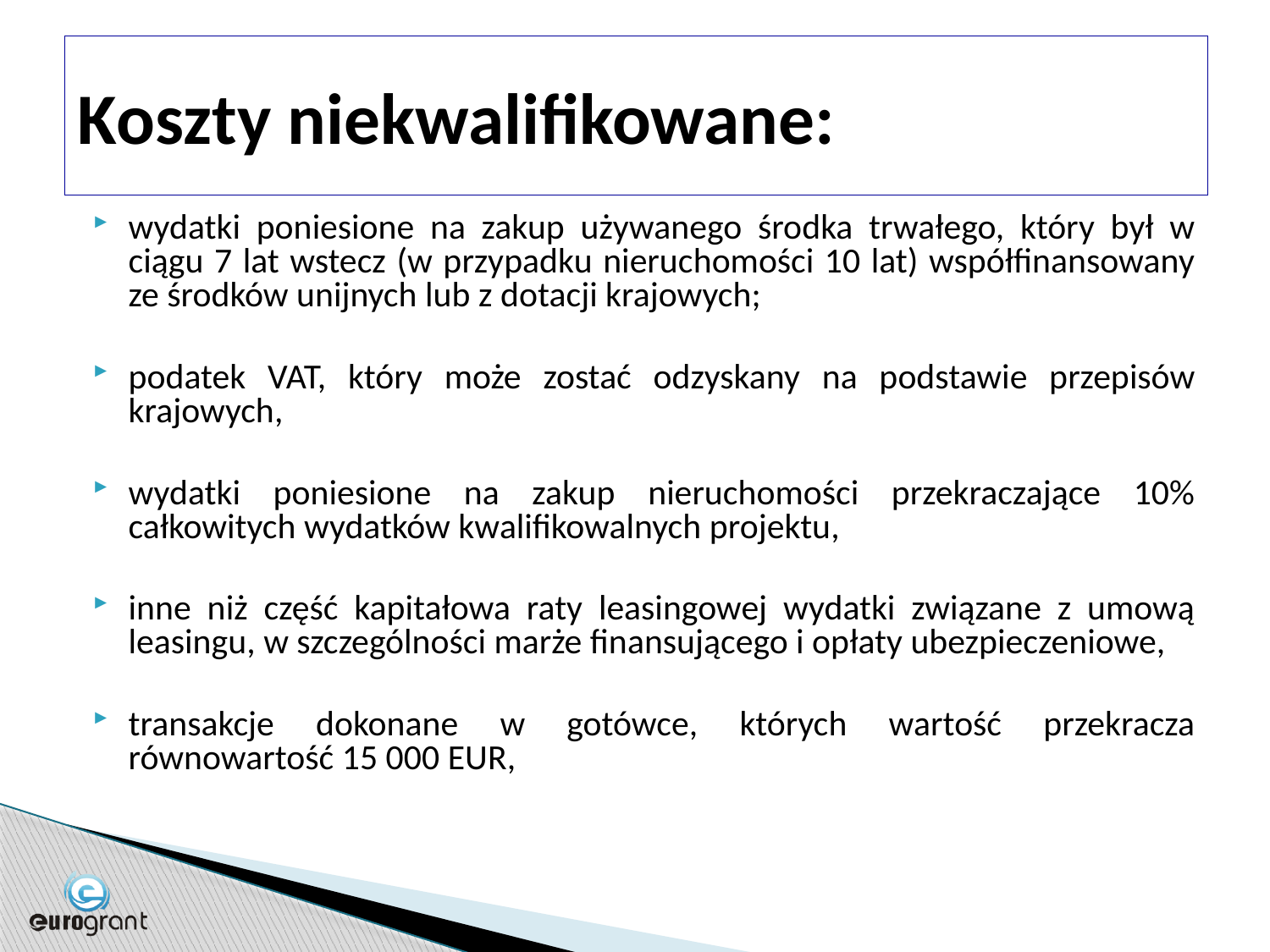

wydatki poniesione na zakup używanego środka trwałego, który był w ciągu 7 lat wstecz (w przypadku nieruchomości 10 lat) współfinansowany ze środków unijnych lub z dotacji krajowych;

podatek VAT, który może zostać odzyskany na podstawie przepisów krajowych,

wydatki poniesione na zakup nieruchomości przekraczające 10% całkowitych wydatków kwalifikowalnych projektu,

inne niż część kapitałowa raty leasingowej wydatki związane z umową leasingu, w szczególności marże finansującego i opłaty ubezpieczeniowe,

transakcje dokonane w gotówce, których wartość przekracza równowartość 15 000 EUR,
# Koszty niekwalifikowane: